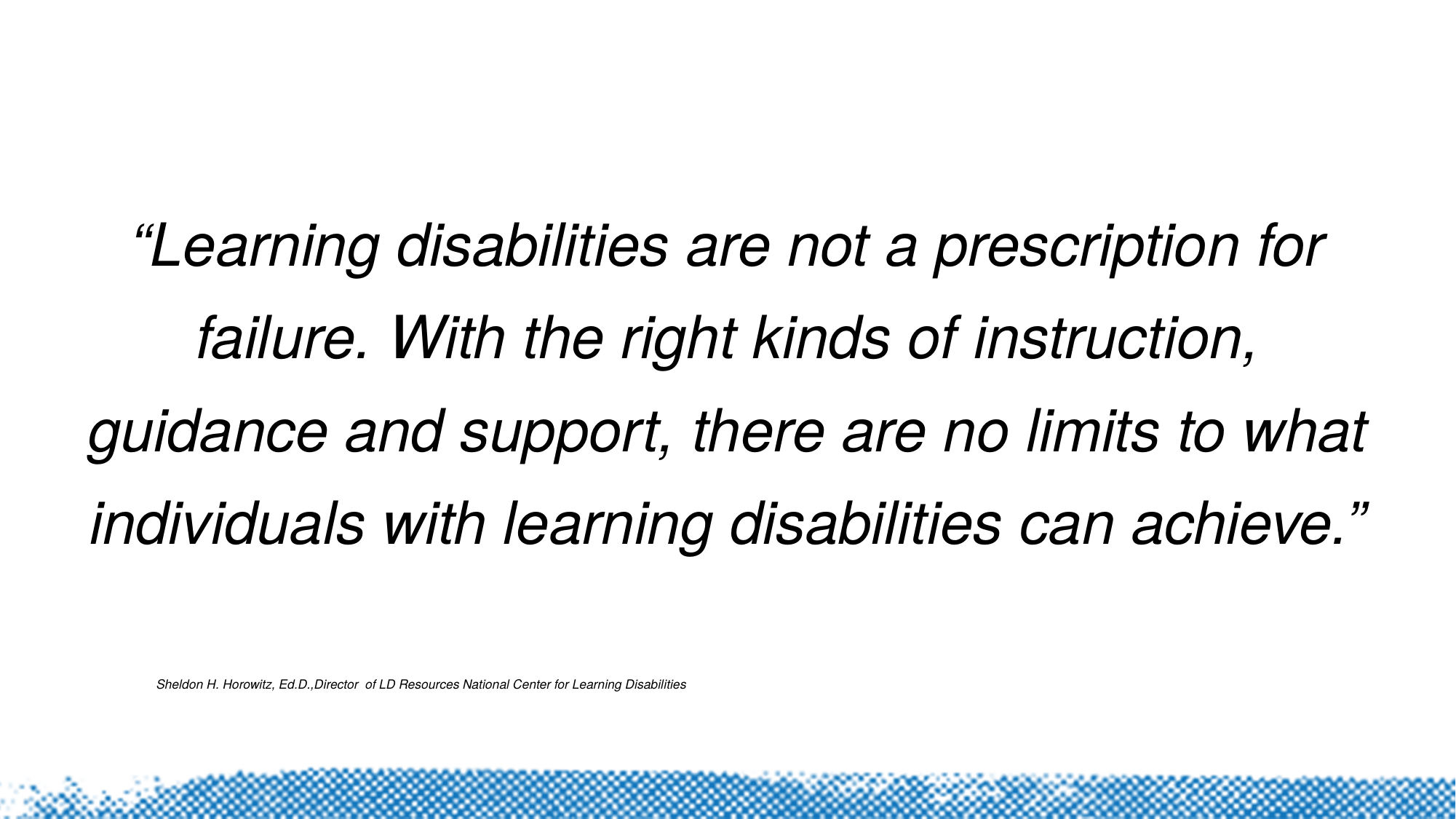

“Learning disabilities are not a prescription for failure. With the right kinds of instruction, guidance and support, there are no limits to what individuals with learning disabilities can achieve.”

Sheldon H. Horowitz, Ed.D.,Director  of LD Resources National Center for Learning Disabilities